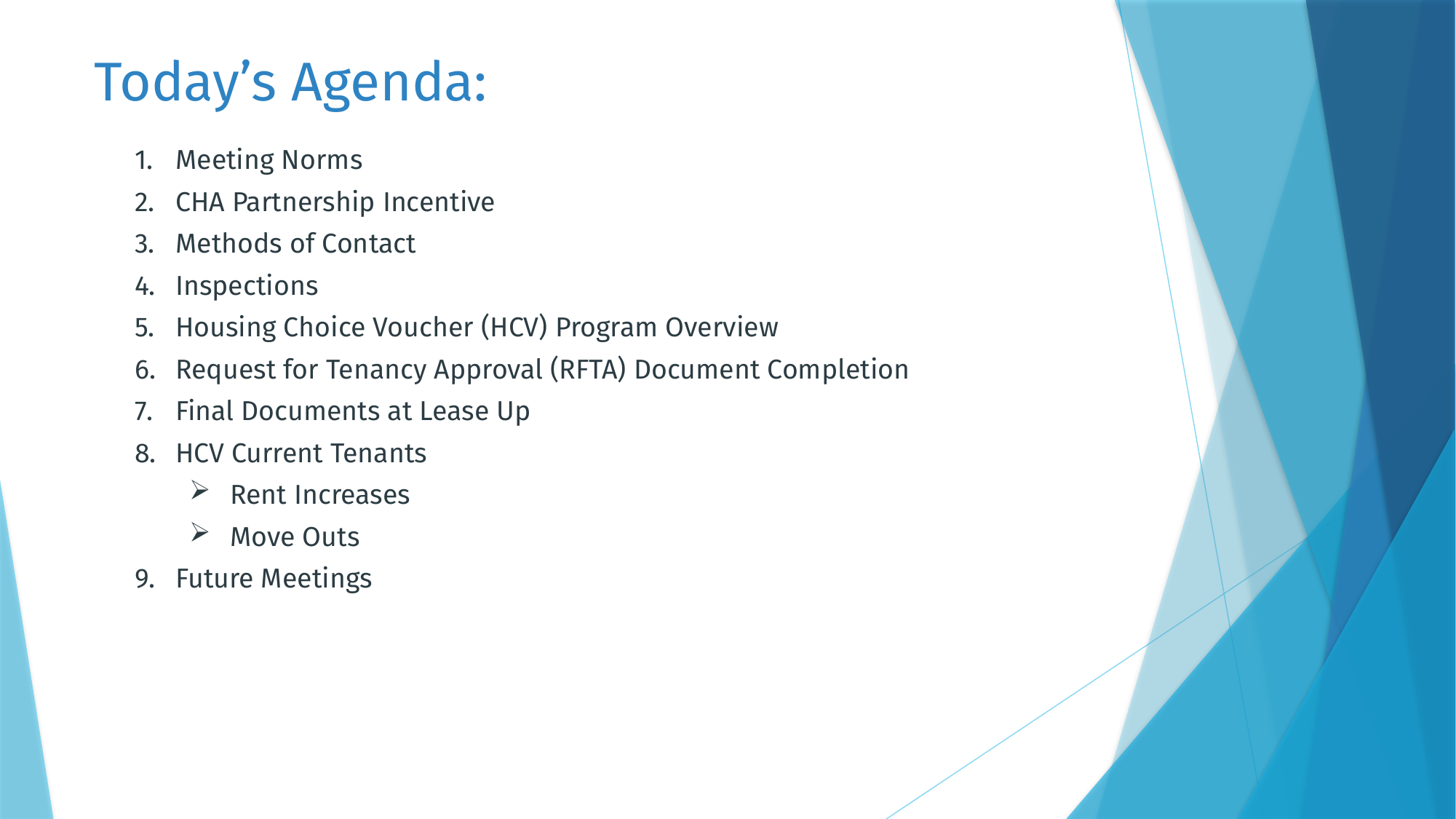

# Today’s Agenda:
Meeting Norms
CHA Partnership Incentive
Methods of Contact
Inspections
Housing Choice Voucher (HCV) Program Overview
Request for Tenancy Approval (RFTA) Document Completion
Final Documents at Lease Up
HCV Current Tenants
Rent Increases
Move Outs
Future Meetings